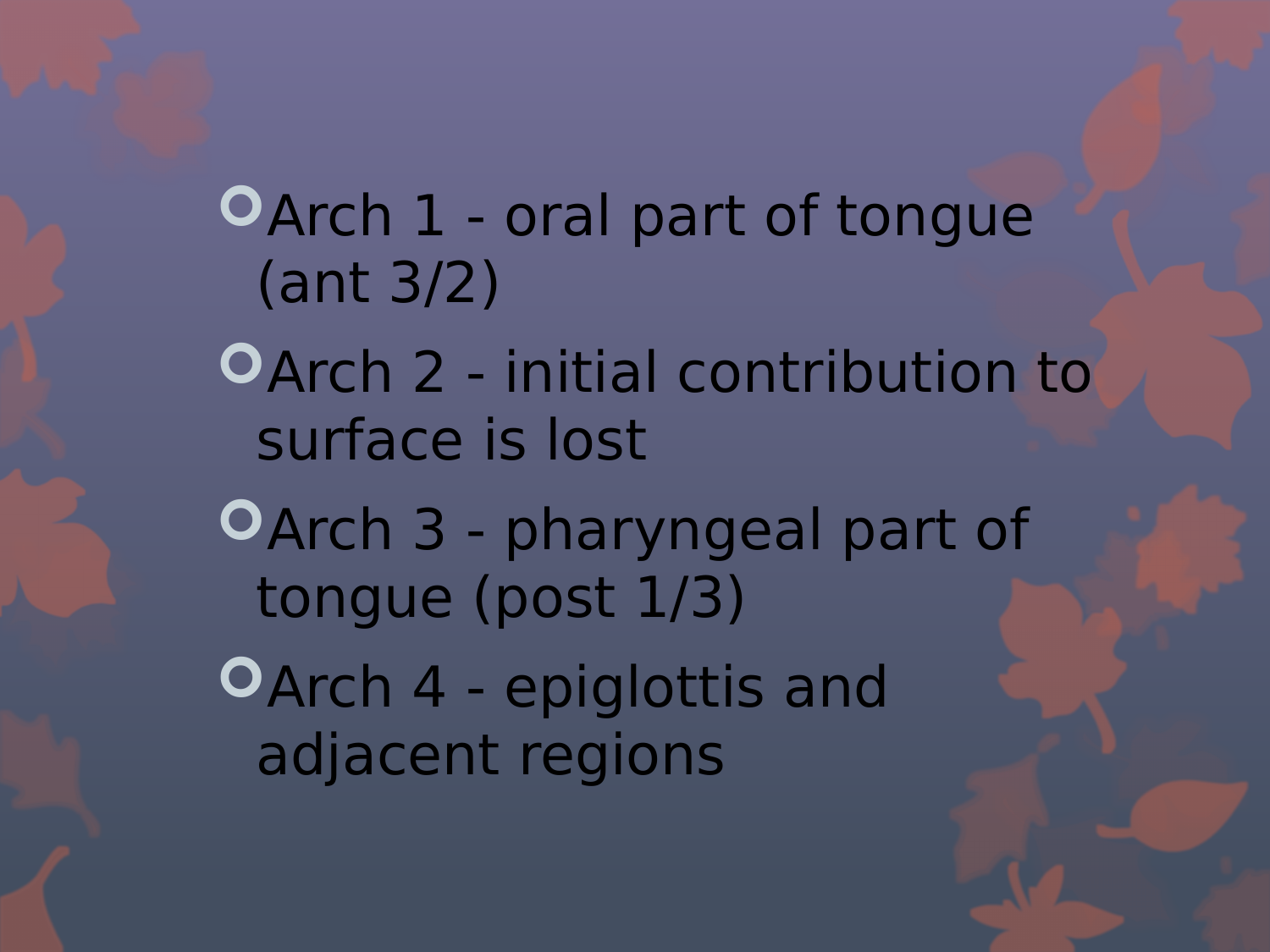

#
Arch 1 - oral part of tongue (ant 3/2)
Arch 2 - initial contribution to surface is lost
Arch 3 - pharyngeal part of tongue (post 1/3)
Arch 4 - epiglottis and adjacent regions